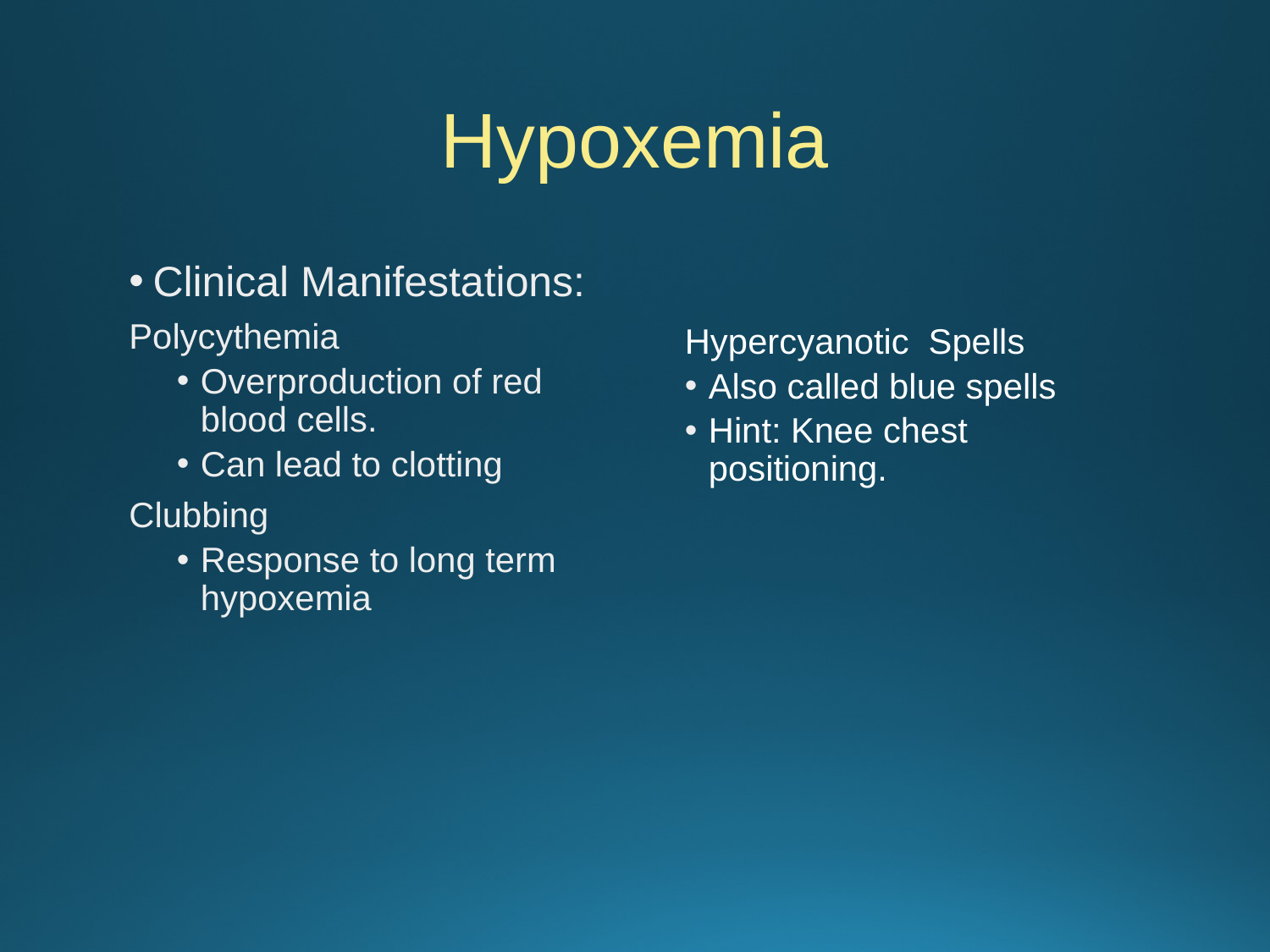

# Hypoxemia
Clinical Manifestations:
Polycythemia
Overproduction of red blood cells.
Can lead to clotting
Clubbing
Response to long term hypoxemia

Hypercyanotic  Spells
Also called blue spells
Hint: Knee chest positioning.